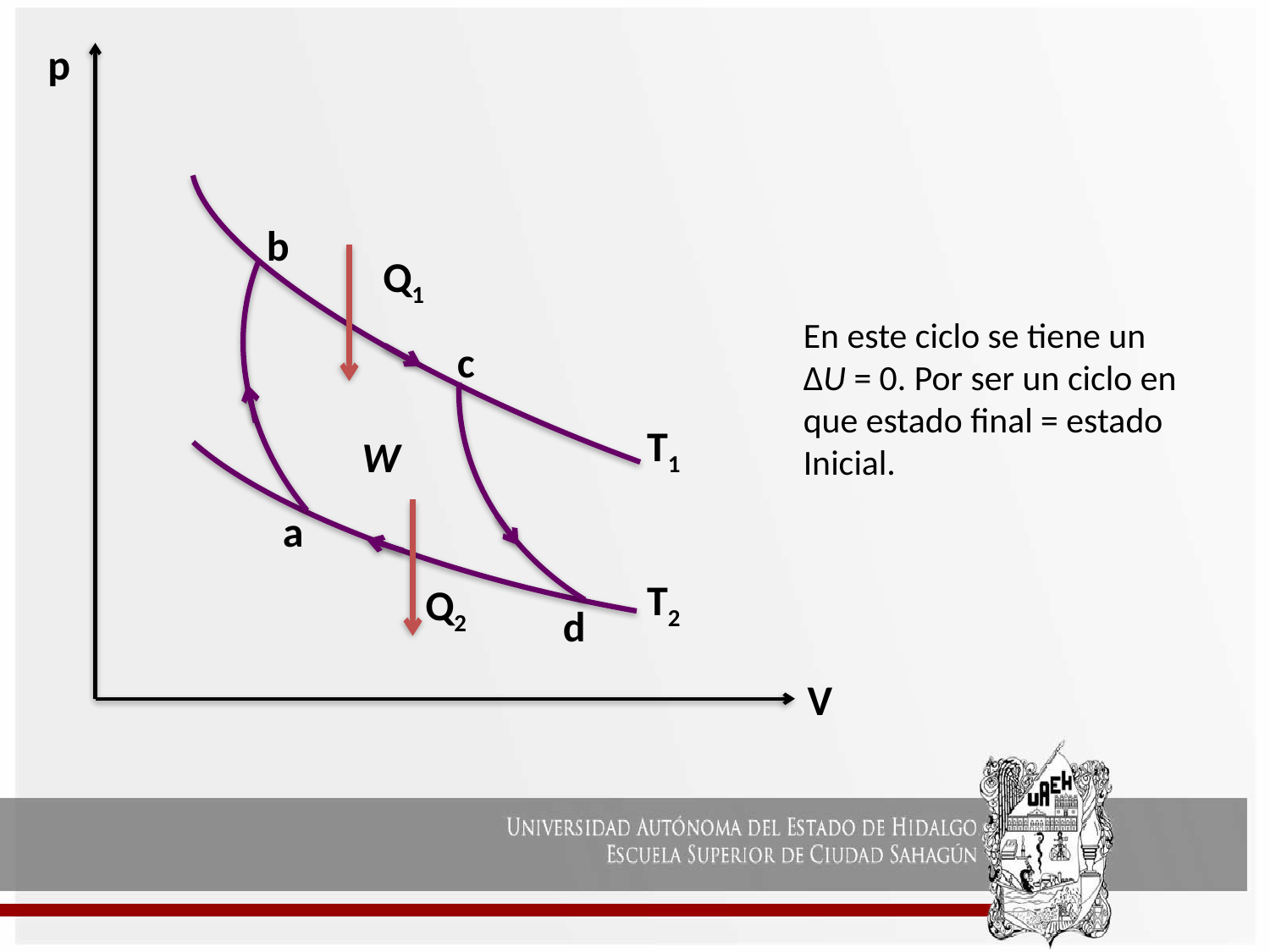

p

b
Q1

c
T1
W
a
T2
Q2
d
V
En este ciclo se tiene un
ΔU = 0. Por ser un ciclo en que estado final = estado
Inicial.